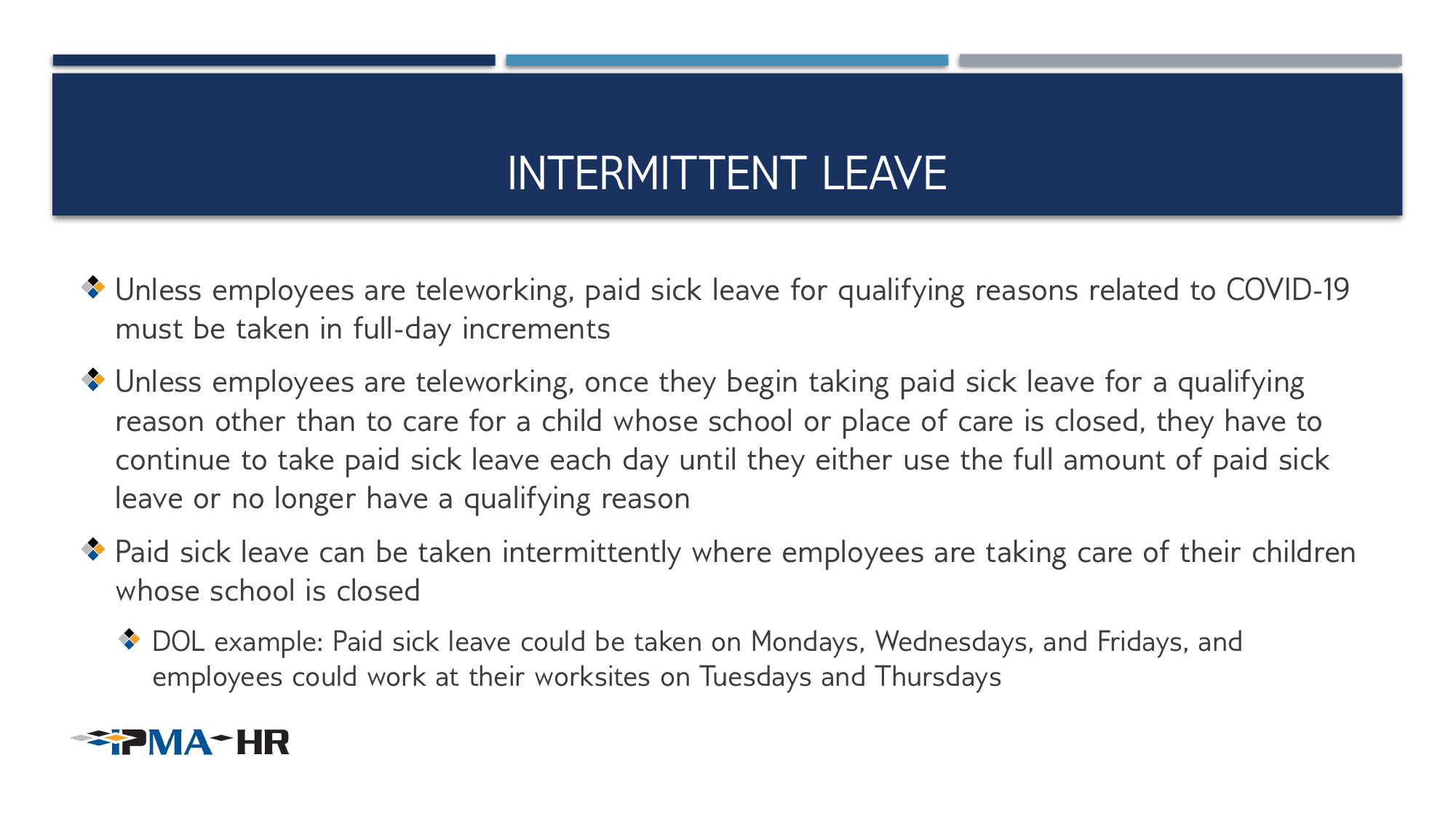

# Intermittent leave
Unless employees are teleworking, paid sick leave for qualifying reasons related to COVID-19 must be taken in full-day increments
Unless employees are teleworking, once they begin taking paid sick leave for a qualifying reason other than to care for a child whose school or place of care is closed, they have to continue to take paid sick leave each day until they either use the full amount of paid sick leave or no longer have a qualifying reason
Paid sick leave can be taken intermittently where employees are taking care of their children whose school is closed
DOL example: Paid sick leave could be taken on Mondays, Wednesdays, and Fridays, and employees could work at their worksites on Tuesdays and Thursdays